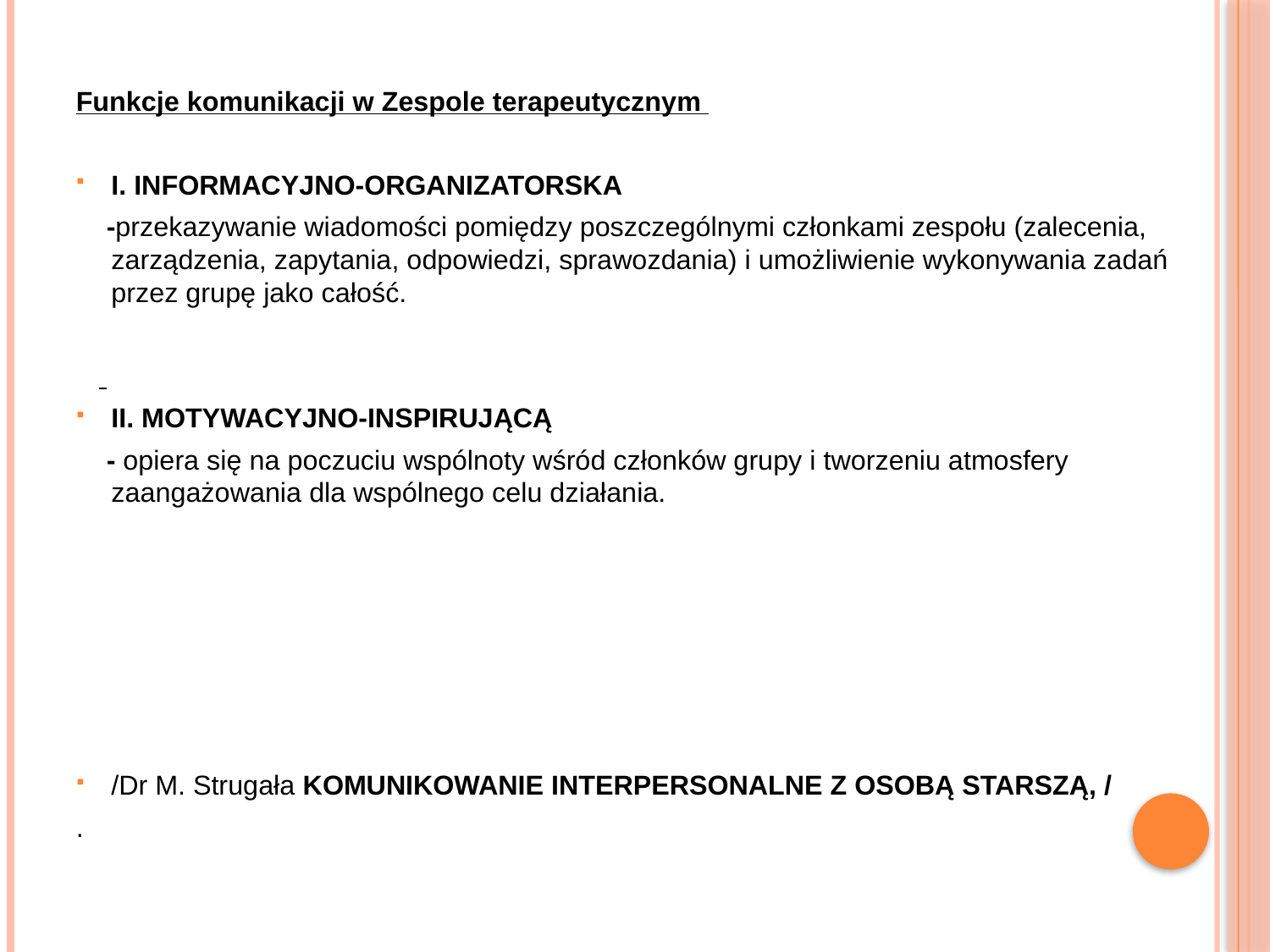

Funkcje komunikacji w Zespole terapeutycznym

I. INFORMACYJNO-ORGANIZATORSKA
    -przekazywanie wiadomości pomiędzy poszczególnymi członkami zespołu (zalecenia, zarządzenia, zapytania, odpowiedzi, sprawozdania) i umożliwienie wykonywania zadań przez grupę jako całość.

II. MOTYWACYJNO-INSPIRUJĄCĄ
    - opiera się na poczuciu wspólnoty wśród członków grupy i tworzeniu atmosfery zaangażowania dla wspólnego celu działania.

/Dr M. Strugała KOMUNIKOWANIE INTERPERSONALNE Z OSOBĄ STARSZĄ, /
.